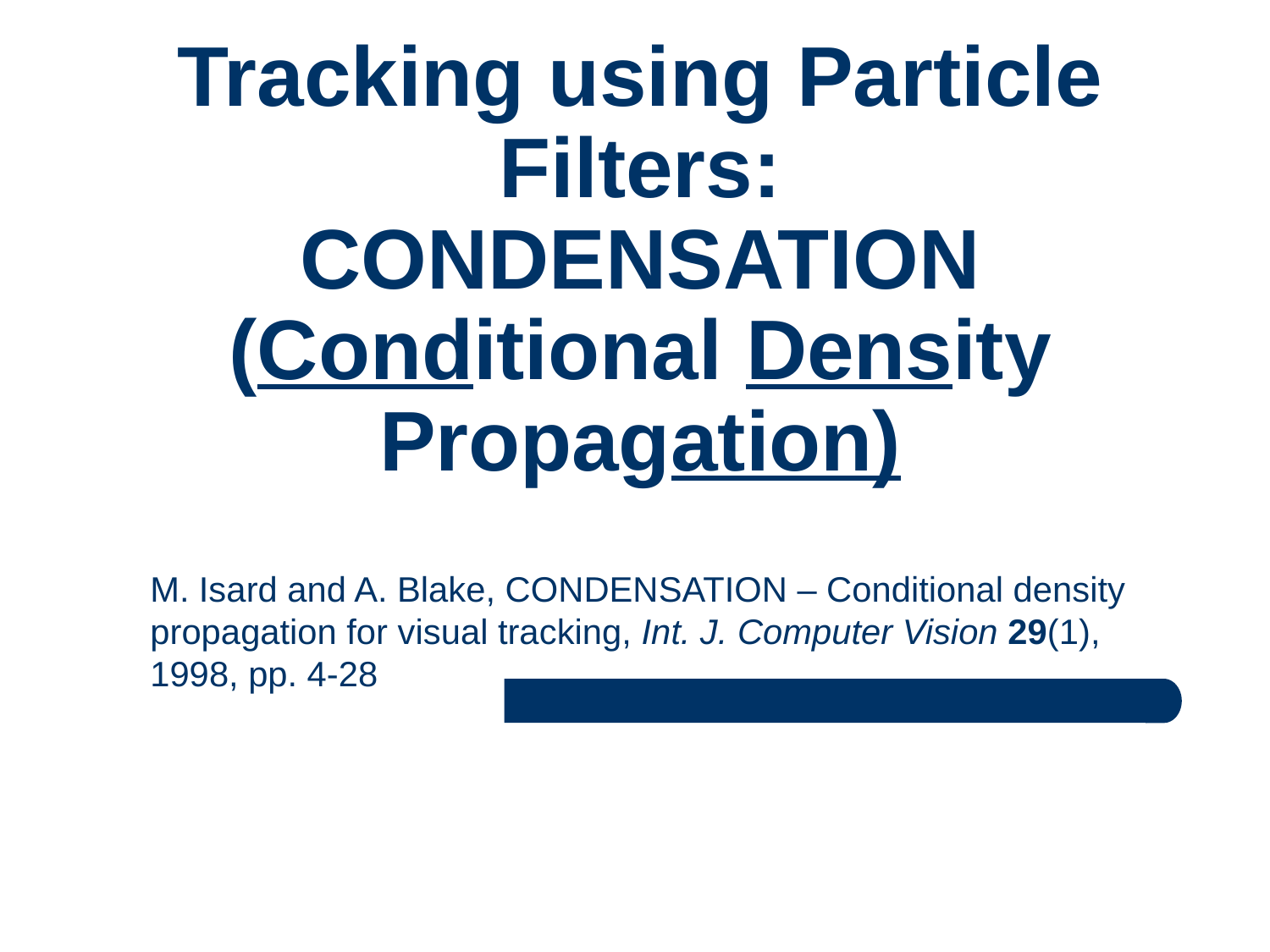

# Tracking using Particle Filters: CONDENSATION (Conditional Density Propagation)
M. Isard and A. Blake, CONDENSATION – Conditional density propagation for visual tracking, Int. J. Computer Vision 29(1), 1998, pp. 4-28